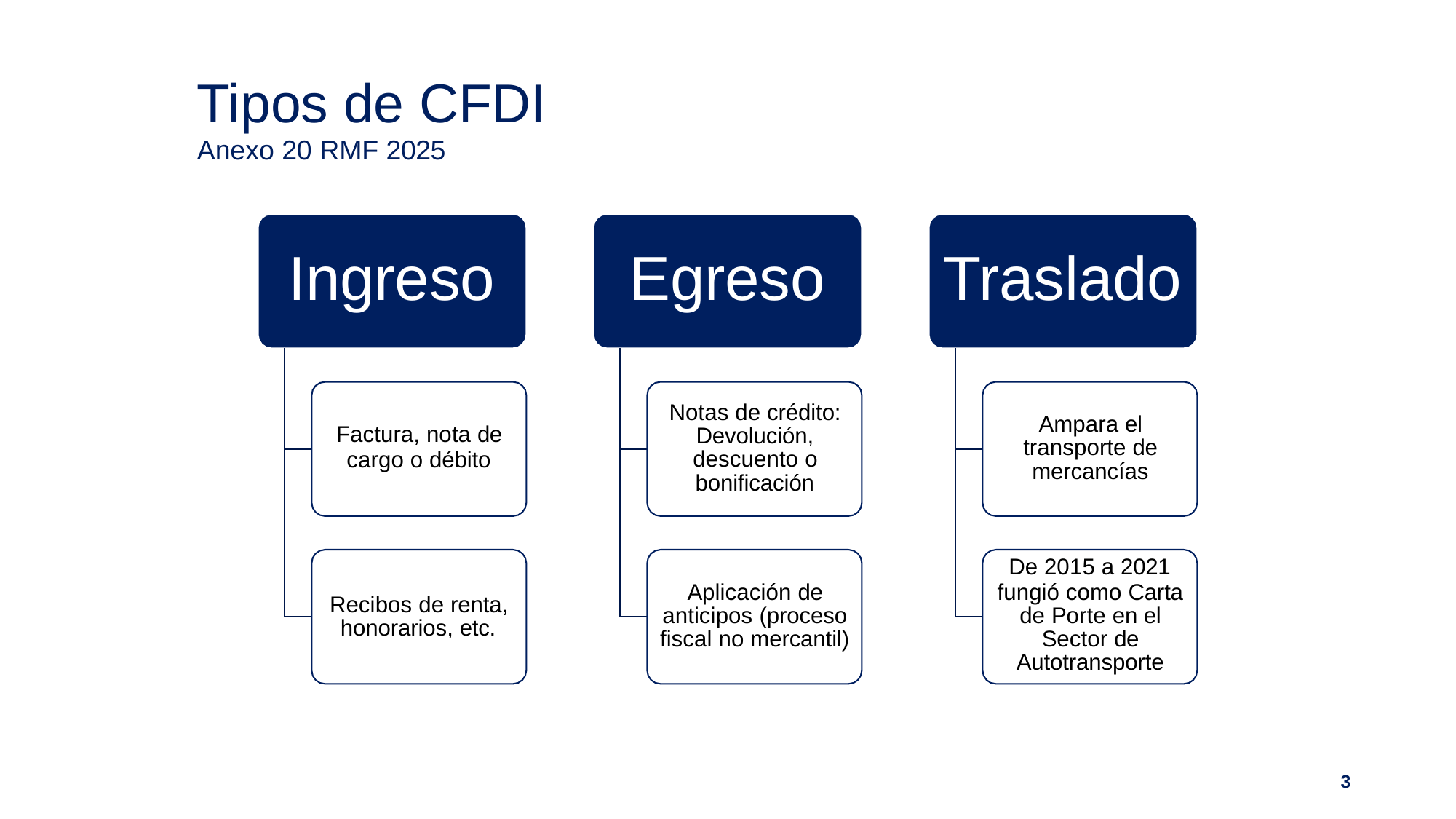

# Tipos de CFDI
Anexo 20 RMF 2025

Ingreso
Egreso
Traslado

Notas de crédito: Devolución, descuento o bonificación
Ampara el transporte de mercancías
Factura, nota de
cargo o débito
De 2015 a 2021
fungió como Carta de Porte en el Sector de Autotransporte
Aplicación de anticipos (proceso fiscal no mercantil)
Recibos de renta, honorarios, etc.
3